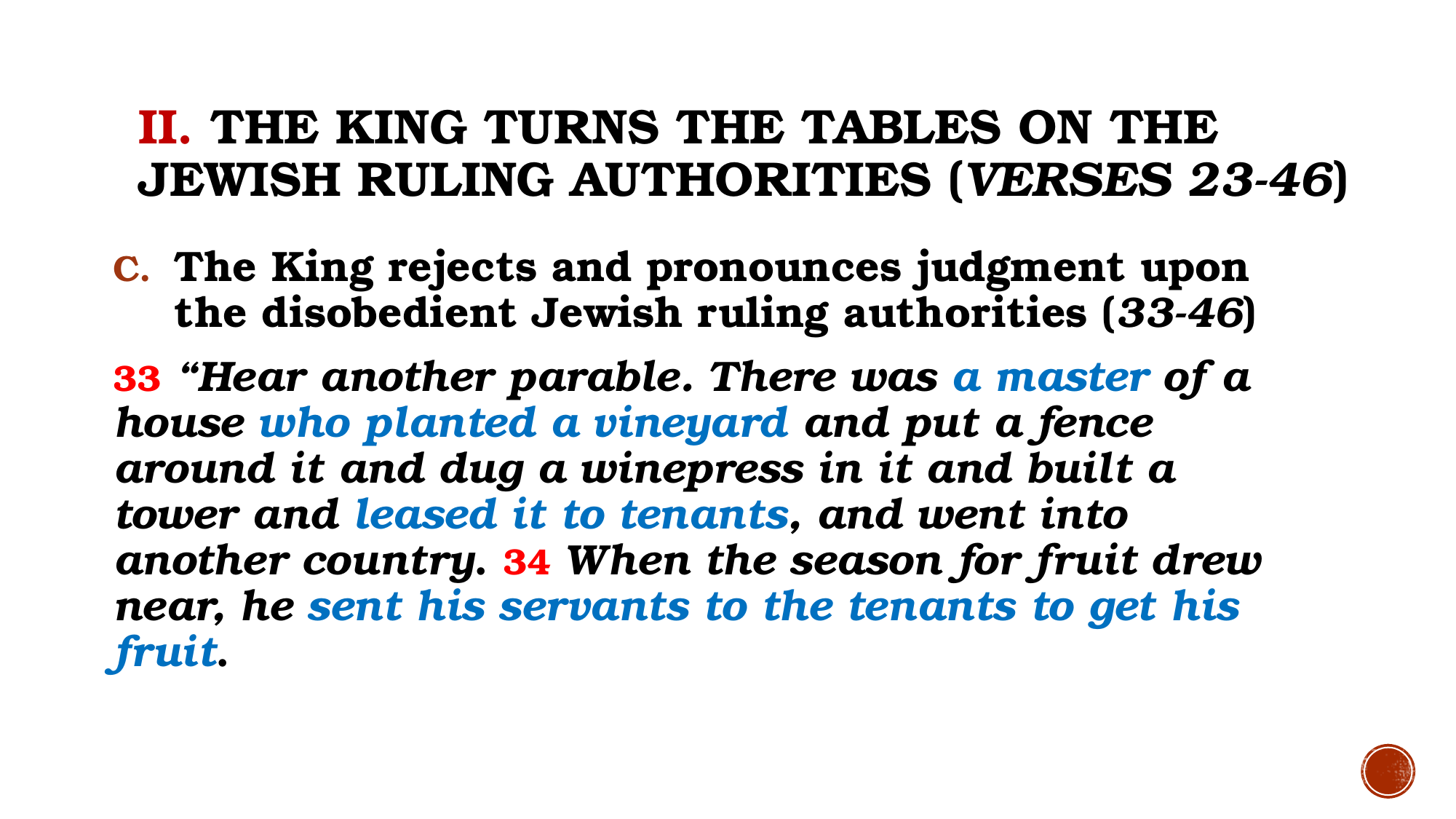

# II. The King turns the tables on the Jewish ruling authorities (verses 23-46)
The King rejects and pronounces judgment upon the disobedient Jewish ruling authorities (33-46)
33 “Hear another parable. There was a master of a house who planted a vineyard and put a fence around it and dug a winepress in it and built a tower and leased it to tenants, and went into another country. 34 When the season for fruit drew near, he sent his servants to the tenants to get his fruit.